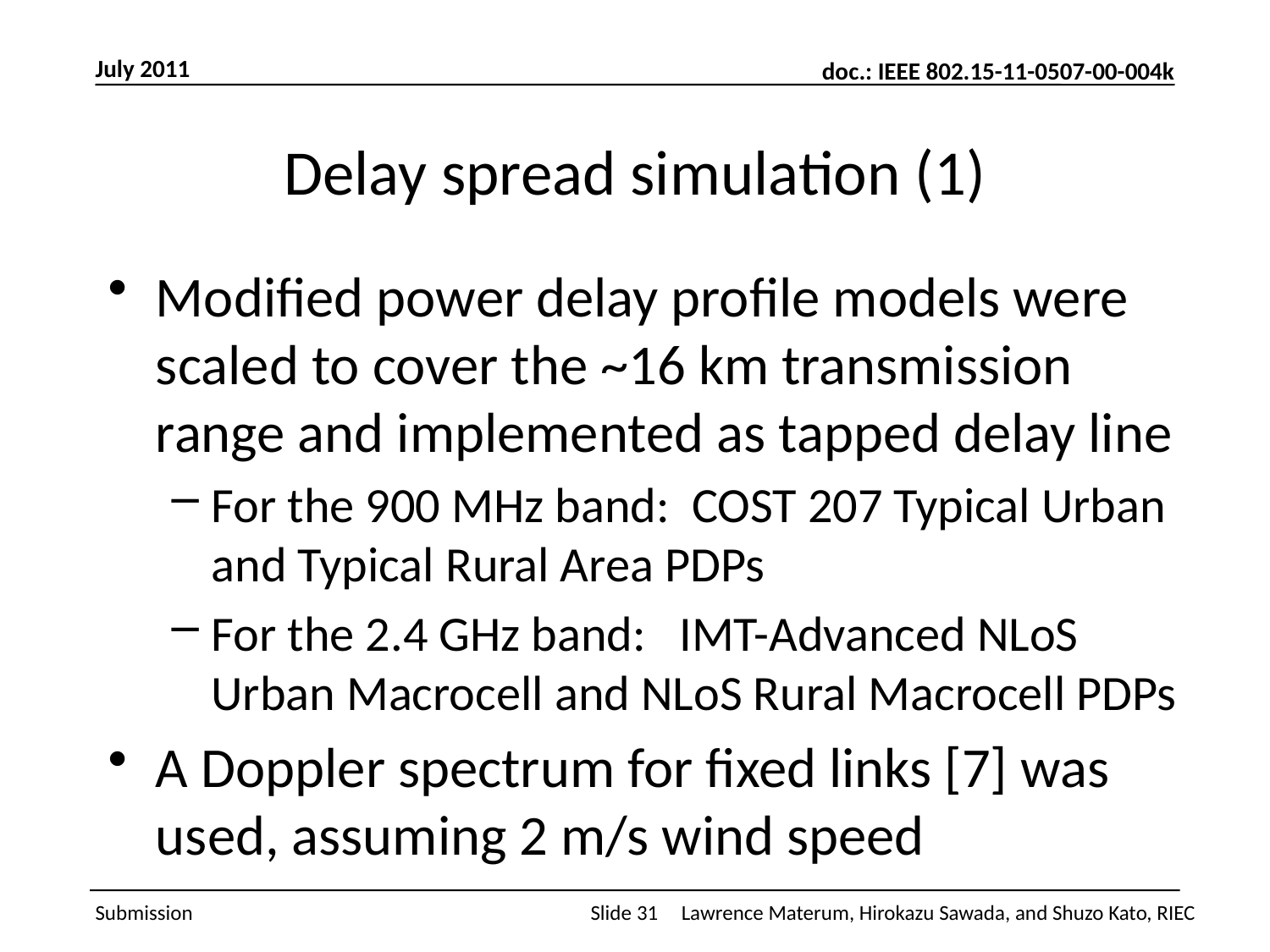

July 2011
# Delay spread simulation (1)
Modified power delay profile models were scaled to cover the ~16 km transmission range and implemented as tapped delay line
For the 900 MHz band:  COST 207 Typical Urban and Typical Rural Area PDPs
For the 2.4 GHz band:   IMT-Advanced NLoS Urban Macrocell and NLoS Rural Macrocell PDPs
A Doppler spectrum for fixed links [7] was used, assuming 2 m/s wind speed
Slide 31
Lawrence Materum, Hirokazu Sawada, and Shuzo Kato, RIEC